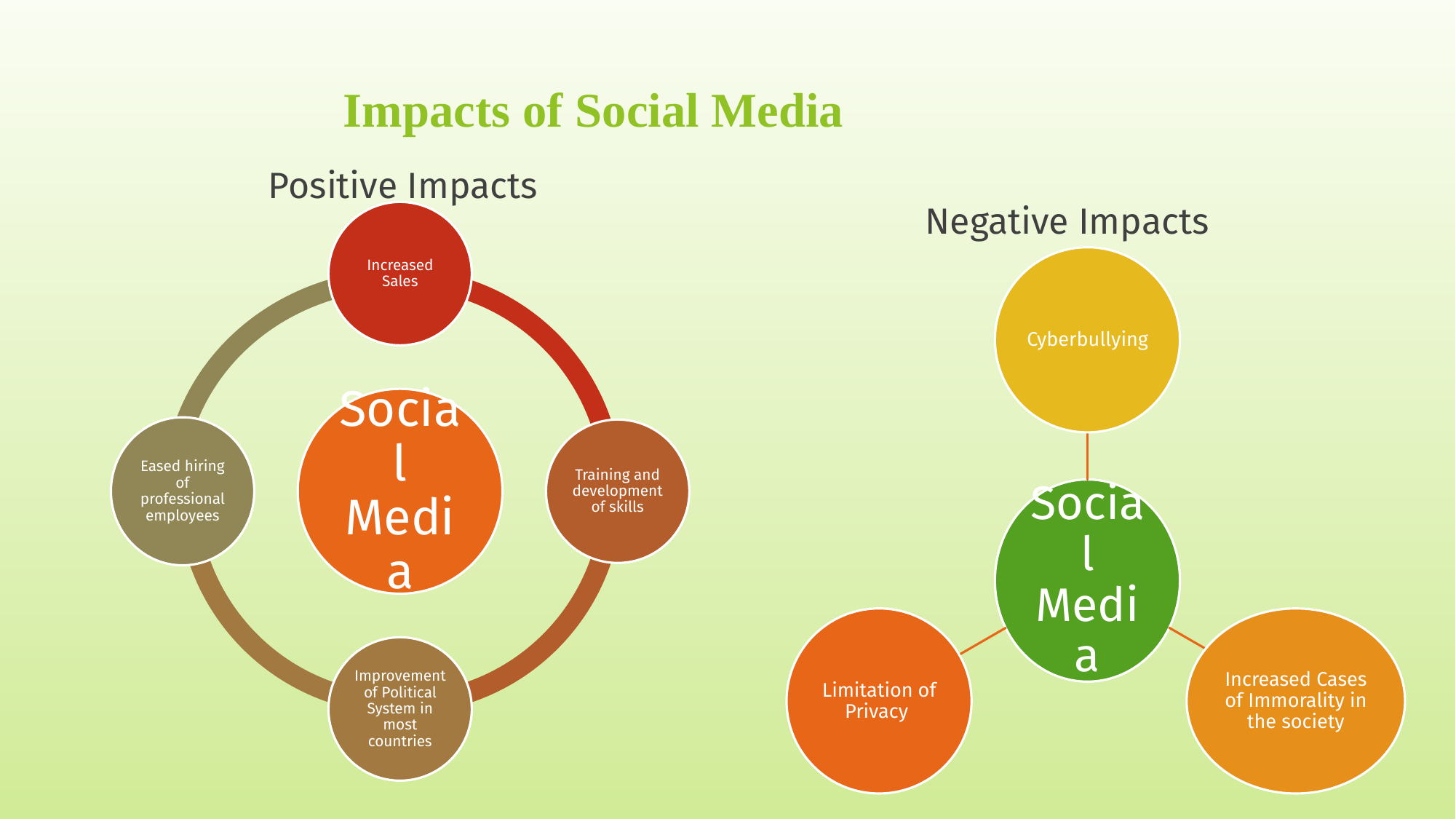

# Impacts of Social Media
Positive Impacts
Negative Impacts
Social Media
Increased Sales
Training and development of skills
Improvement of Political System in most countries
Eased hiring of professional employees
Social Media

Cyberbullying

Increased Cases of Immorality in the society

Limitation of Privacy